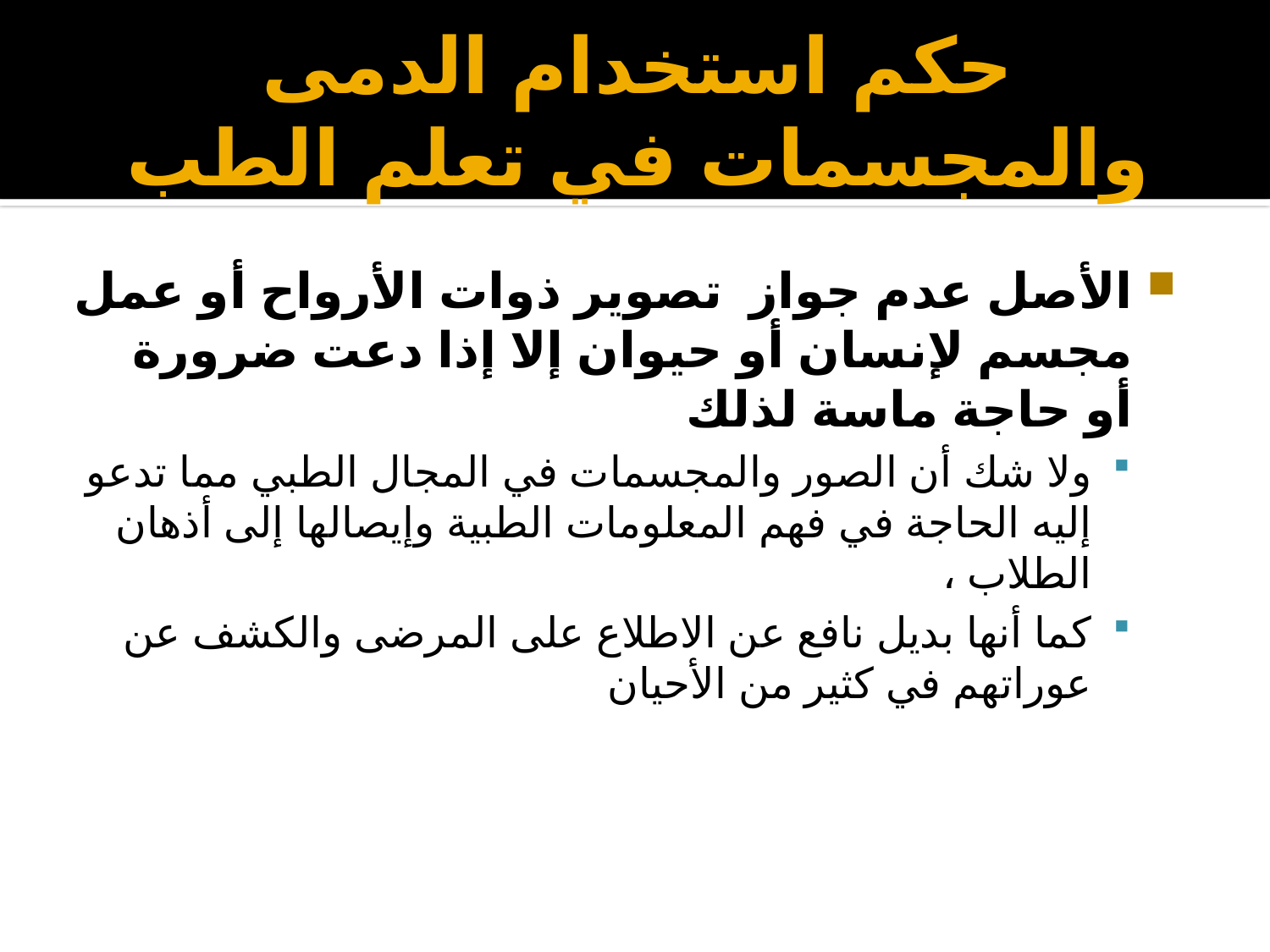

# حكم استخدام الدمى والمجسمات في تعلم الطب
الأصل عدم جواز  تصوير ذوات الأرواح أو عمل مجسم لإنسان أو حيوان إلا إذا دعت ضرورة أو حاجة ماسة لذلك
ولا شك أن الصور والمجسمات في المجال الطبي مما تدعو إليه الحاجة في فهم المعلومات الطبية وإيصالها إلى أذهان الطلاب ،
كما أنها بديل نافع عن الاطلاع على المرضى والكشف عن عوراتهم في كثير من الأحيان